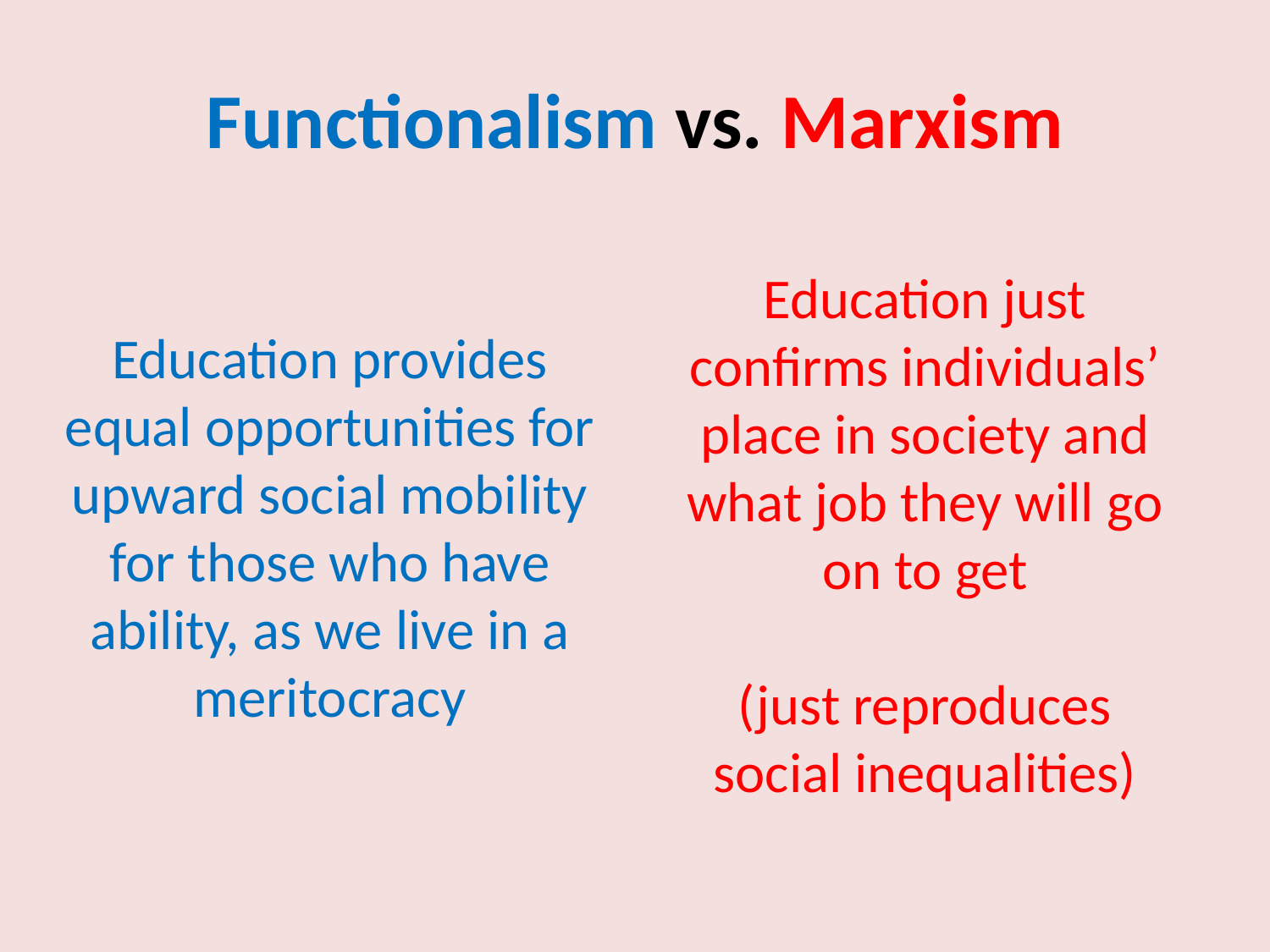

# Functionalism vs. Marxism
Education just confirms individuals’ place in society and what job they will go on to get

(just reproduces social inequalities)
Education provides equal opportunities for upward social mobility for those who have ability, as we live in a meritocracy